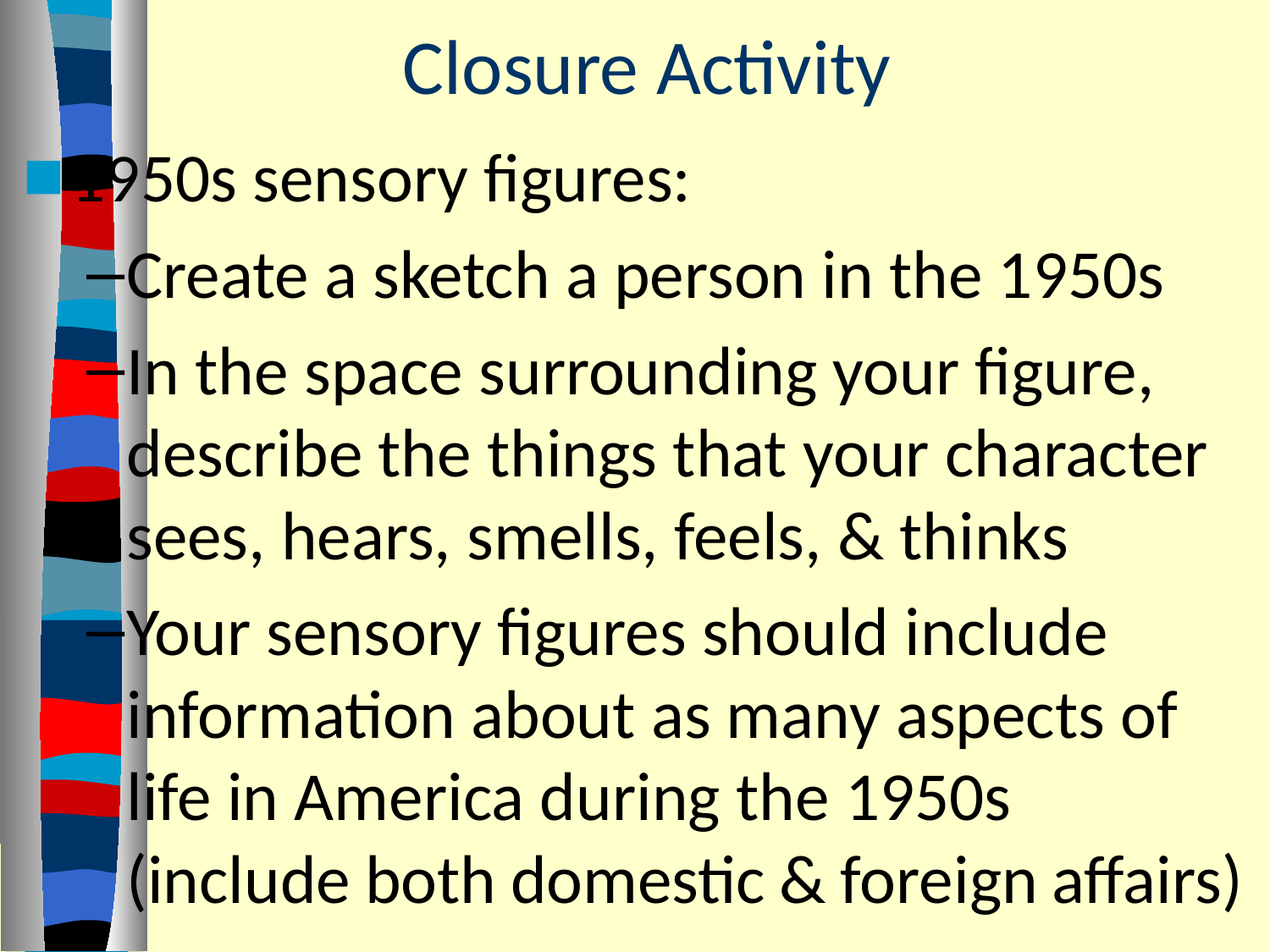

# Closure Activity
1950s sensory figures:
Create a sketch a person in the 1950s
In the space surrounding your figure, describe the things that your character sees, hears, smells, feels, & thinks
Your sensory figures should include information about as many aspects of life in America during the 1950s
(include both domestic & foreign affairs)